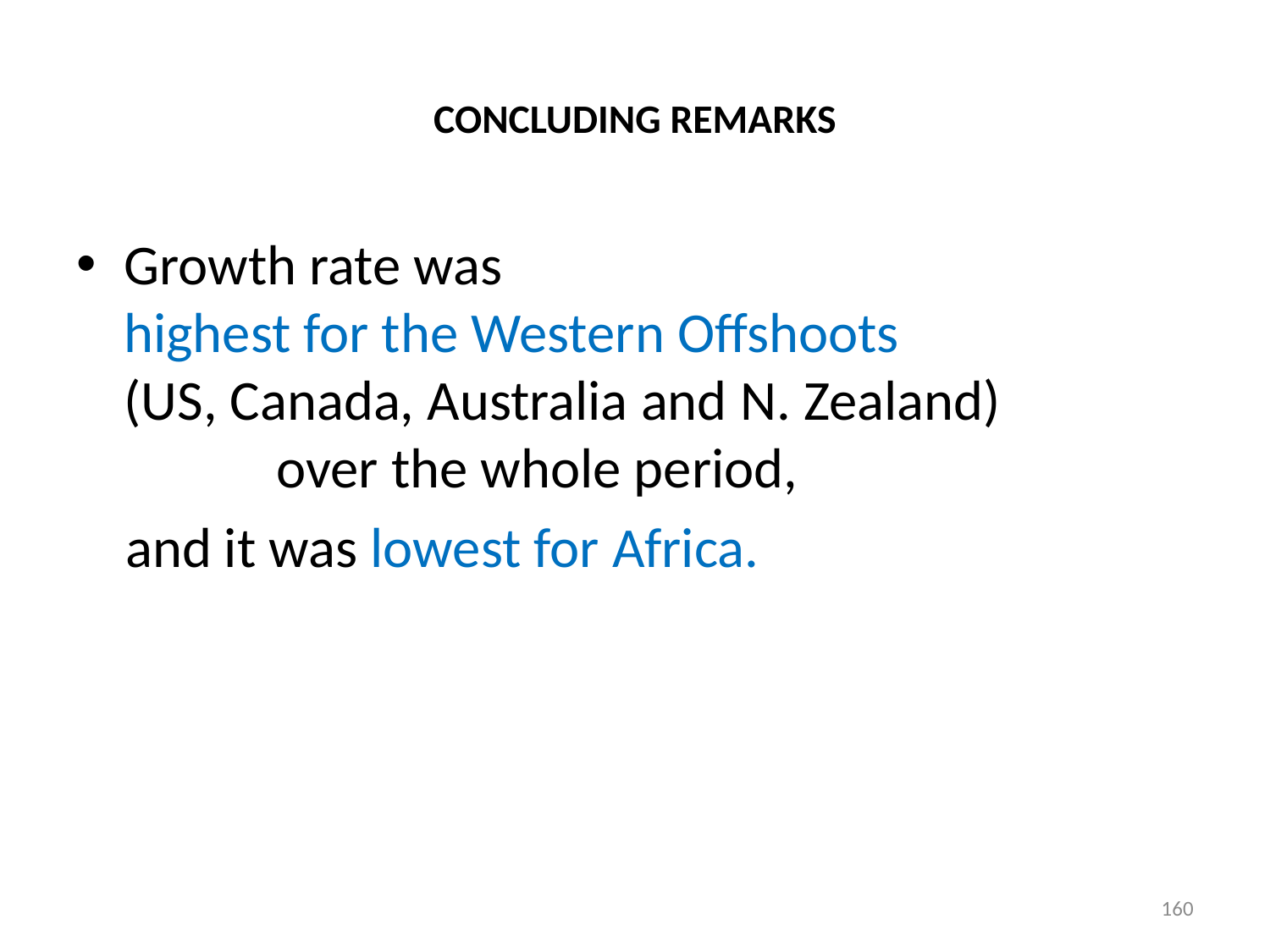

# CONCLUDING REMARKS
Growth rate was                                                  highest for the Western Offshoots                        (US, Canada, Australia and N. Zealand)                            over the whole period,
and it was lowest for Africa.

160